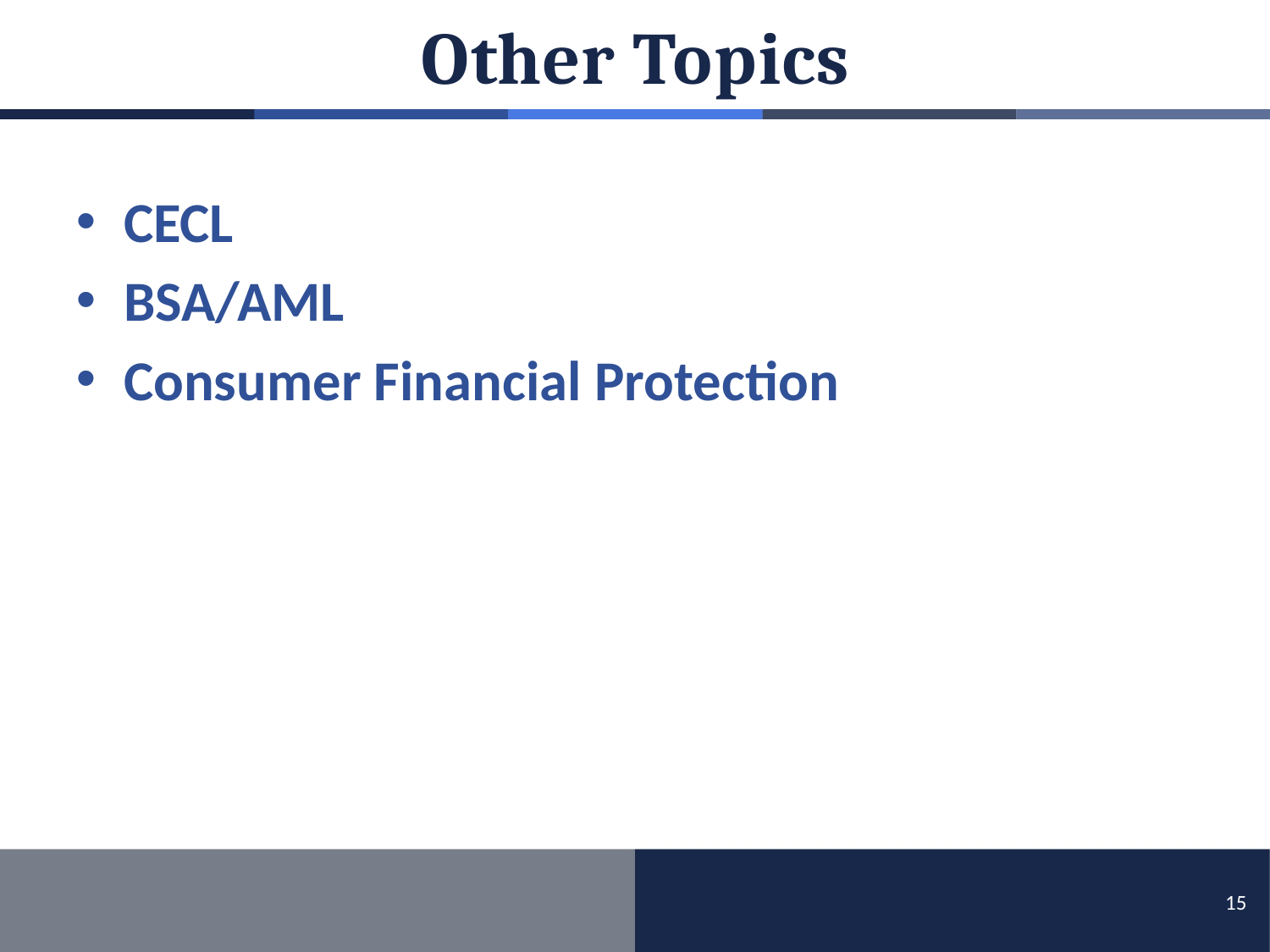

# Other Topics
CECL
BSA/AML
Consumer Financial Protection

15